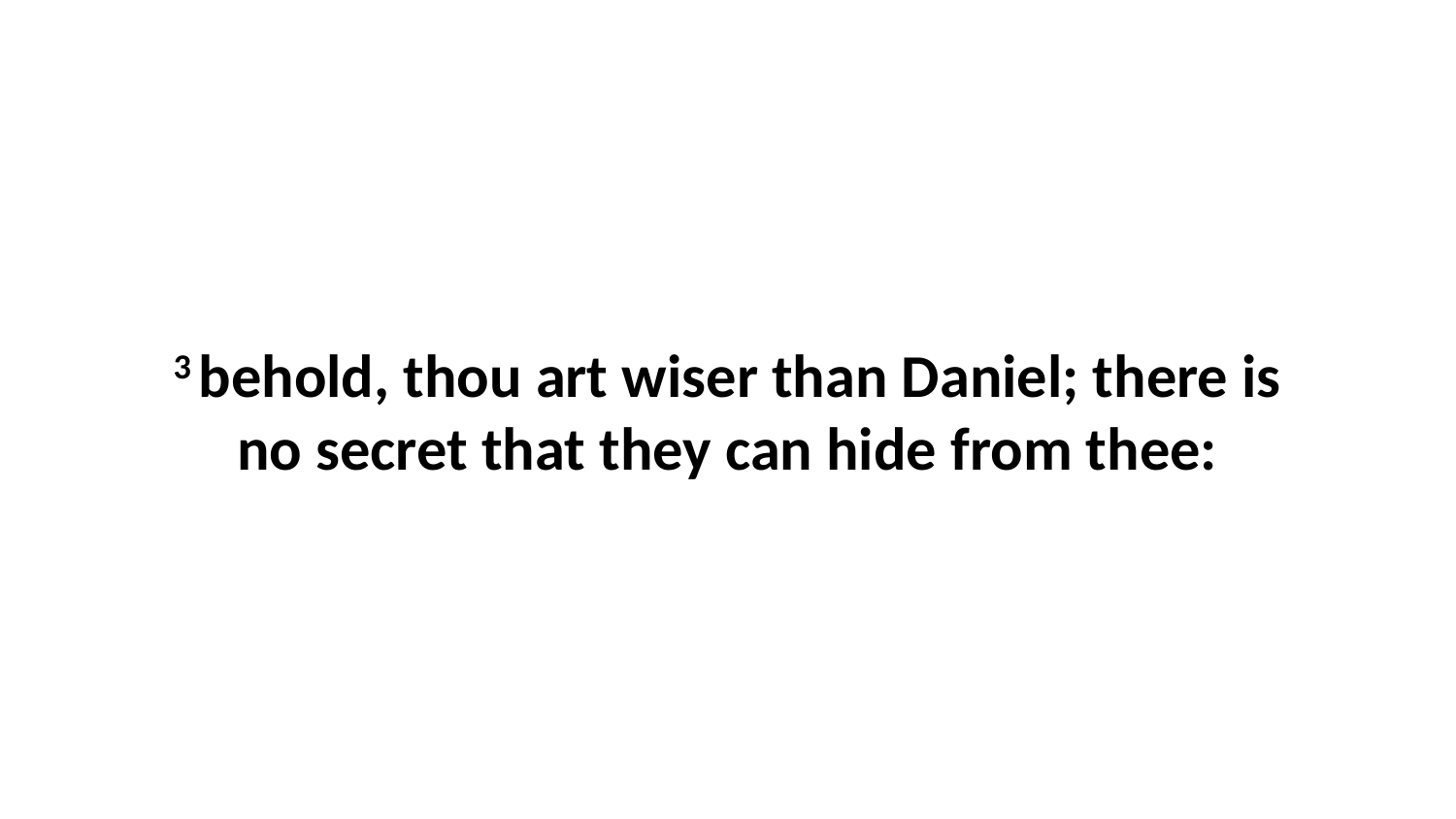

3 behold, thou art wiser than Daniel; there is no secret that they can hide from thee: